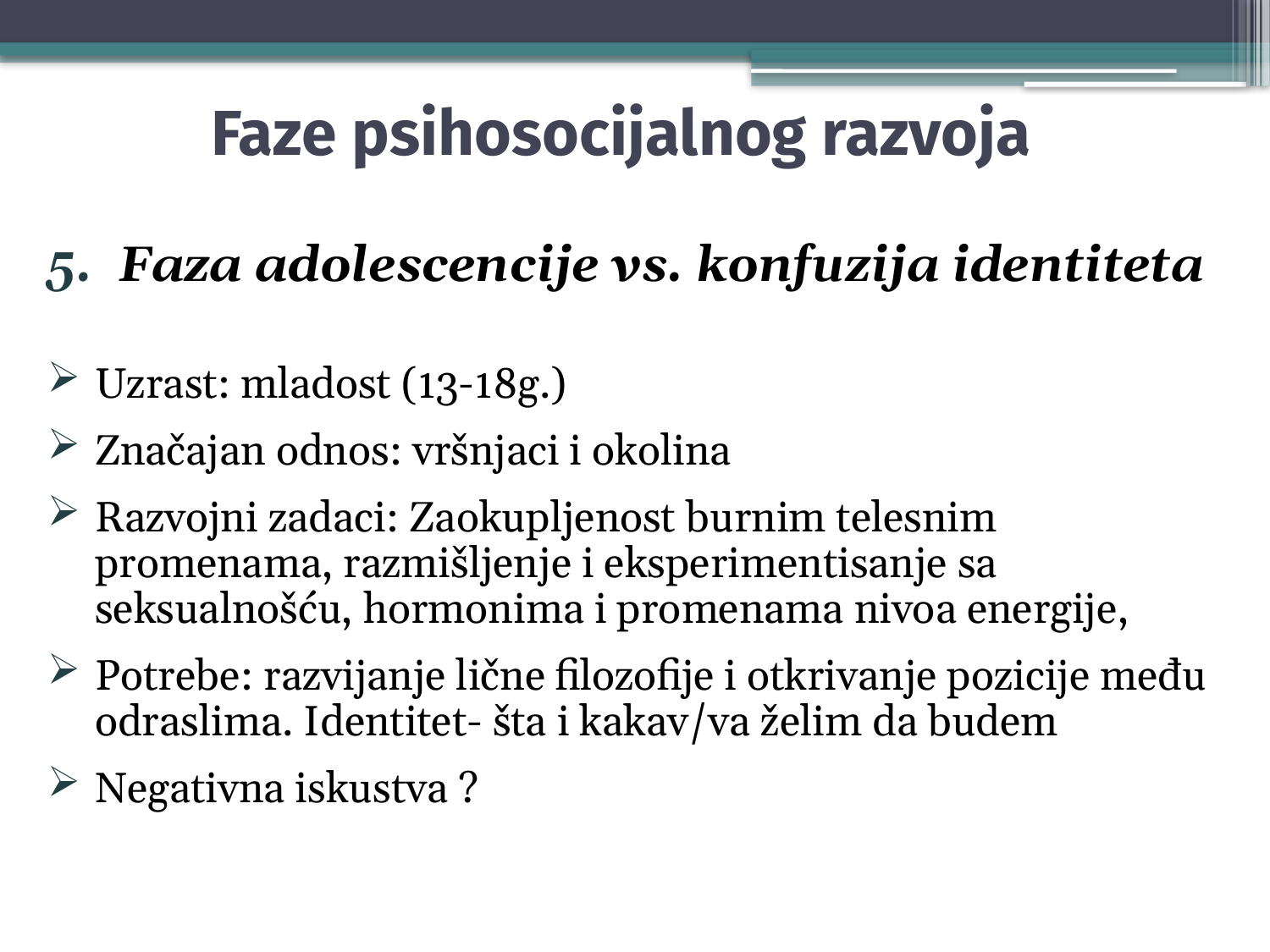

# Faze psihosocijalnog razvoja
Faza adolescencije vs. konfuzija identiteta
Uzrast: mladost (13-18g.)
Značajan odnos: vršnjaci i okolina
Razvojni zadaci: Zaokupljenost burnim telesnim promenama, razmišljenje i eksperimentisanje sa seksualnošću, hormonima i promenama nivoa energije,
Potrebe: razvijanje lične filozofije i otkrivanje pozicije među odraslima. Identitet- šta i kakav/va želim da budem
Negativna iskustva ?